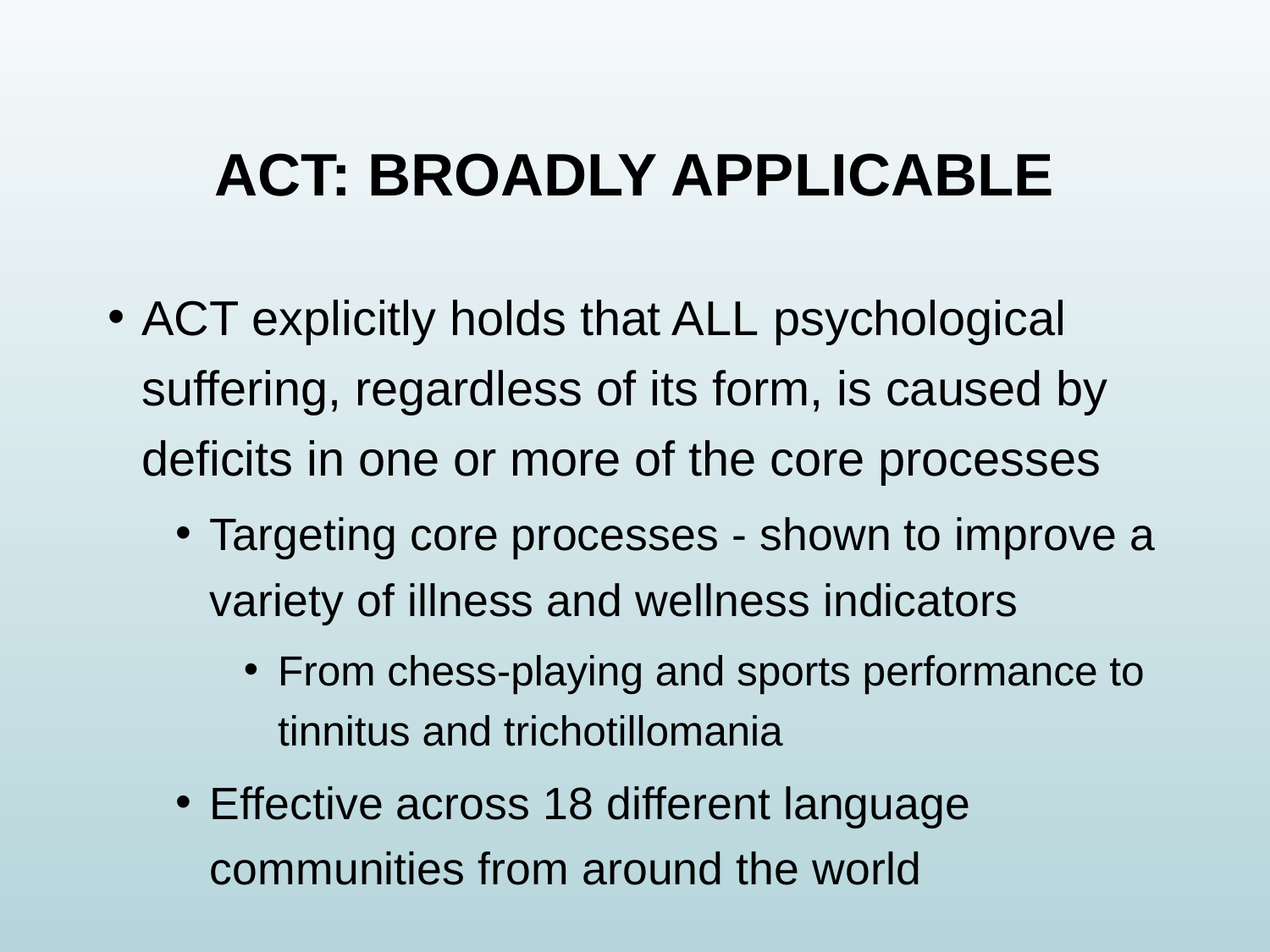

# act: Broadly Applicable
ACT explicitly holds that ALL psychological suffering, regardless of its form, is caused by deficits in one or more of the core processes
Targeting core processes - shown to improve a variety of illness and wellness indicators
From chess-playing and sports performance to tinnitus and trichotillomania
Effective across 18 different language communities from around the world